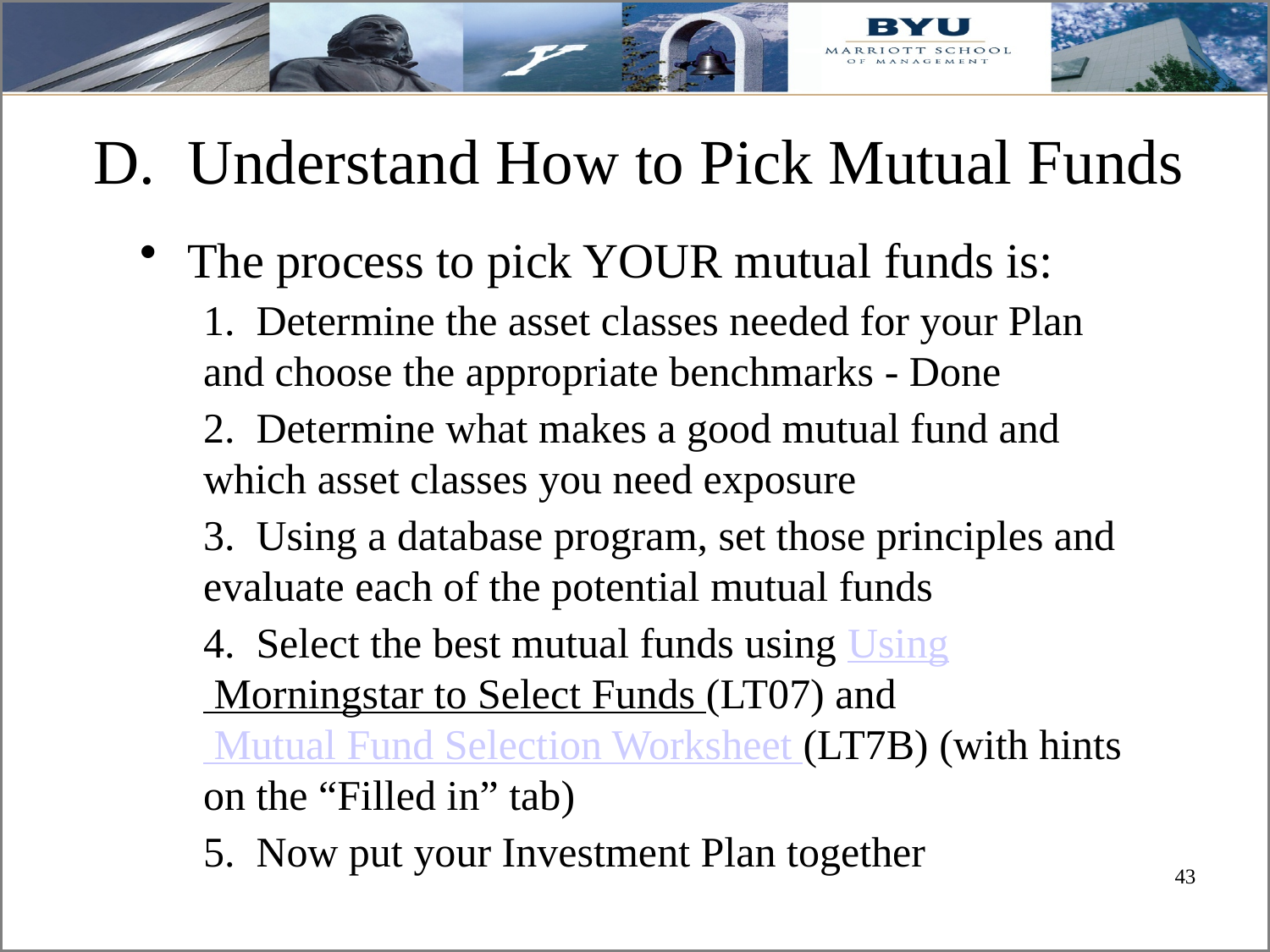

# D.  Understand How to Pick Mutual Funds
The process to pick YOUR mutual funds is:
1.  Determine the asset classes needed for your Plan and choose the appropriate benchmarks - Done
2.  Determine what makes a good mutual fund and which asset classes you need exposure
3.  Using a database program, set those principles and evaluate each of the potential mutual funds
4.  Select the best mutual funds using Using Morningstar to Select Funds (LT07) and Mutual Fund Selection Worksheet (LT7B) (with hints on the “Filled in” tab)
5.  Now put your Investment Plan together